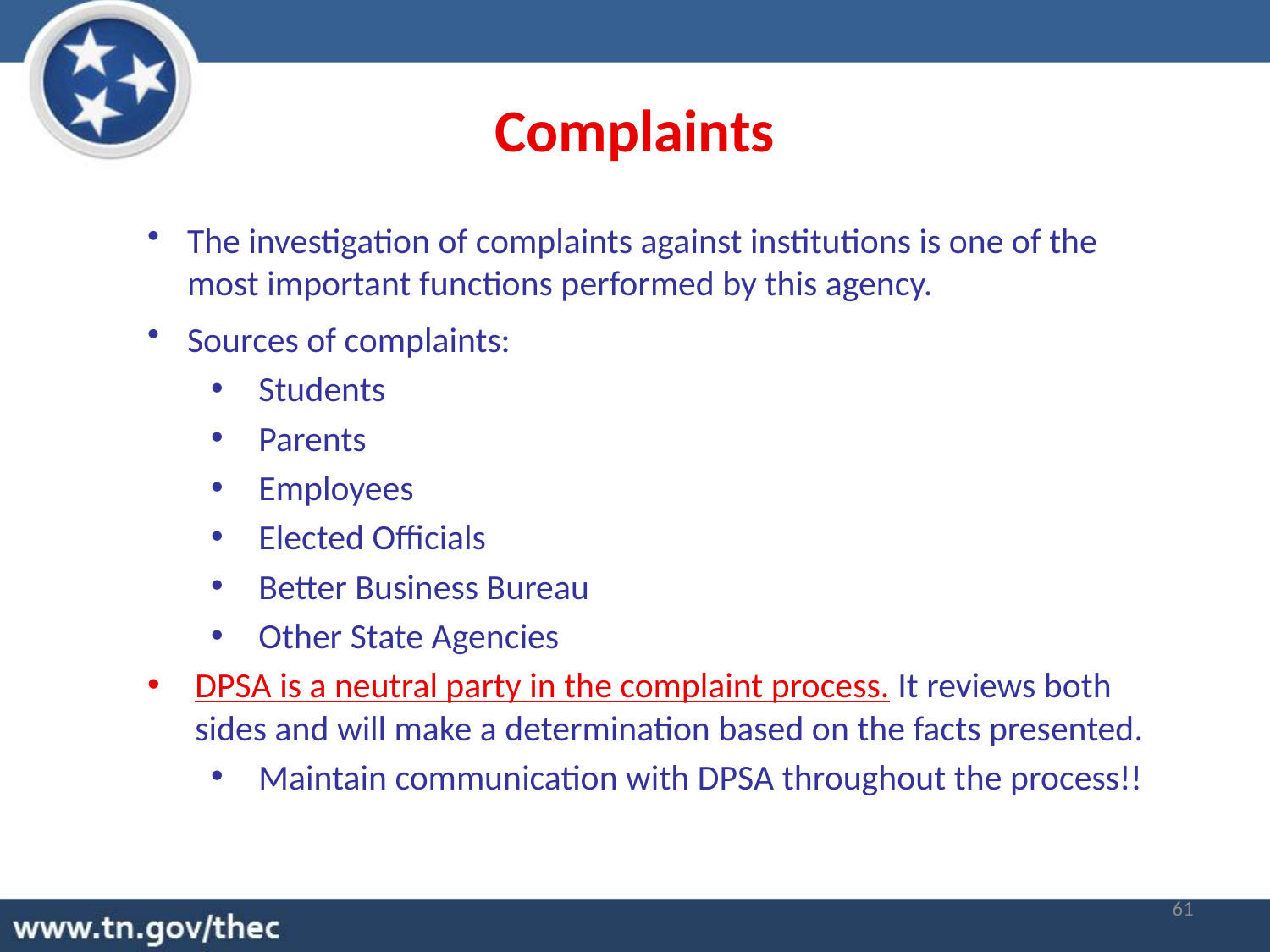

Complaints
The investigation of complaints against institutions is one of the most important functions performed by this agency.
Sources of complaints:
Students
Parents
Employees
Elected Officials
Better Business Bureau
Other State Agencies
DPSA is a neutral party in the complaint process. It reviews both sides and will make a determination based on the facts presented.
Maintain communication with DPSA throughout the process!!
61